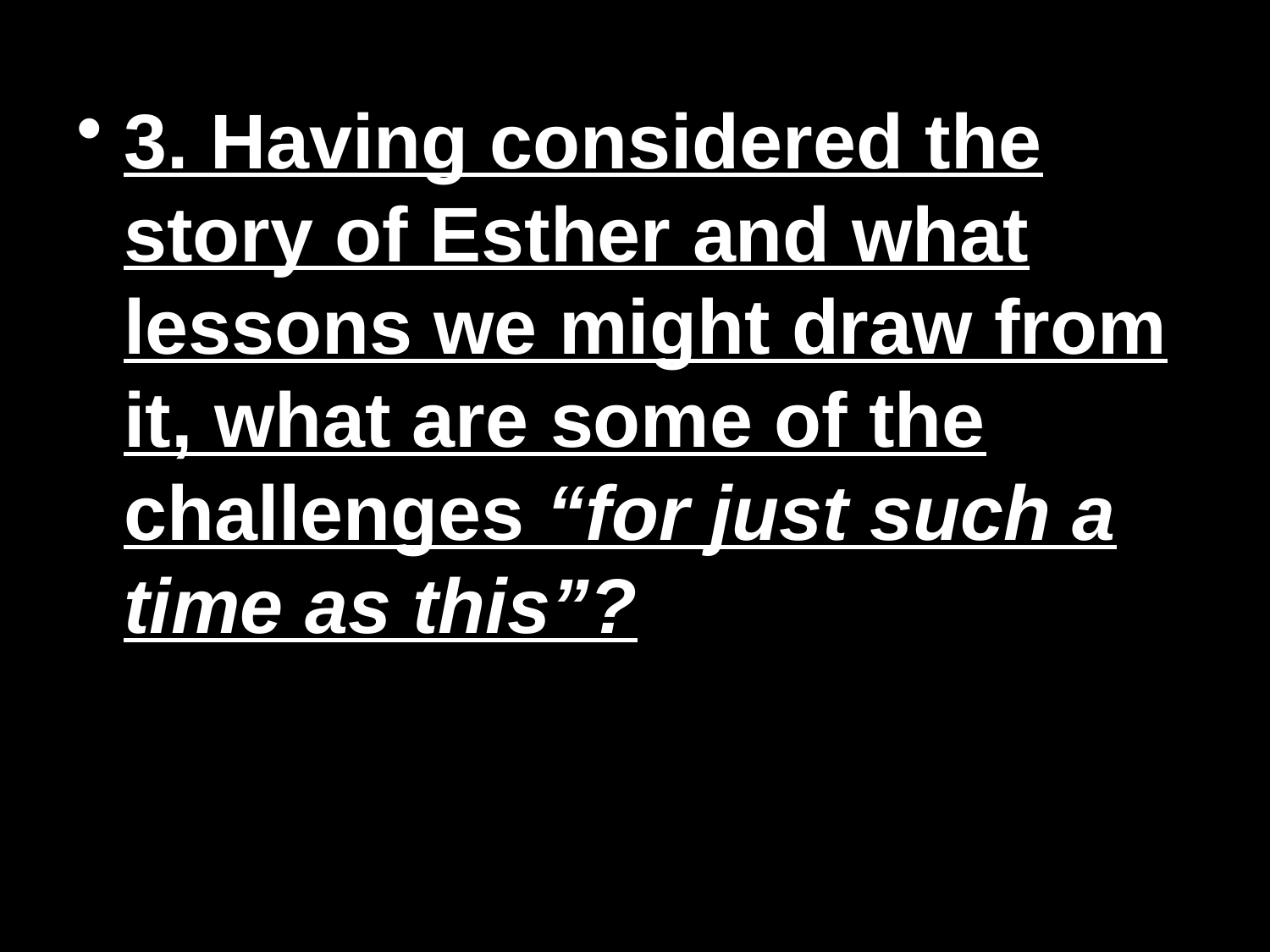

3. Having considered the story of Esther and what lessons we might draw from it, what are some of the challenges “for just such a time as this”?